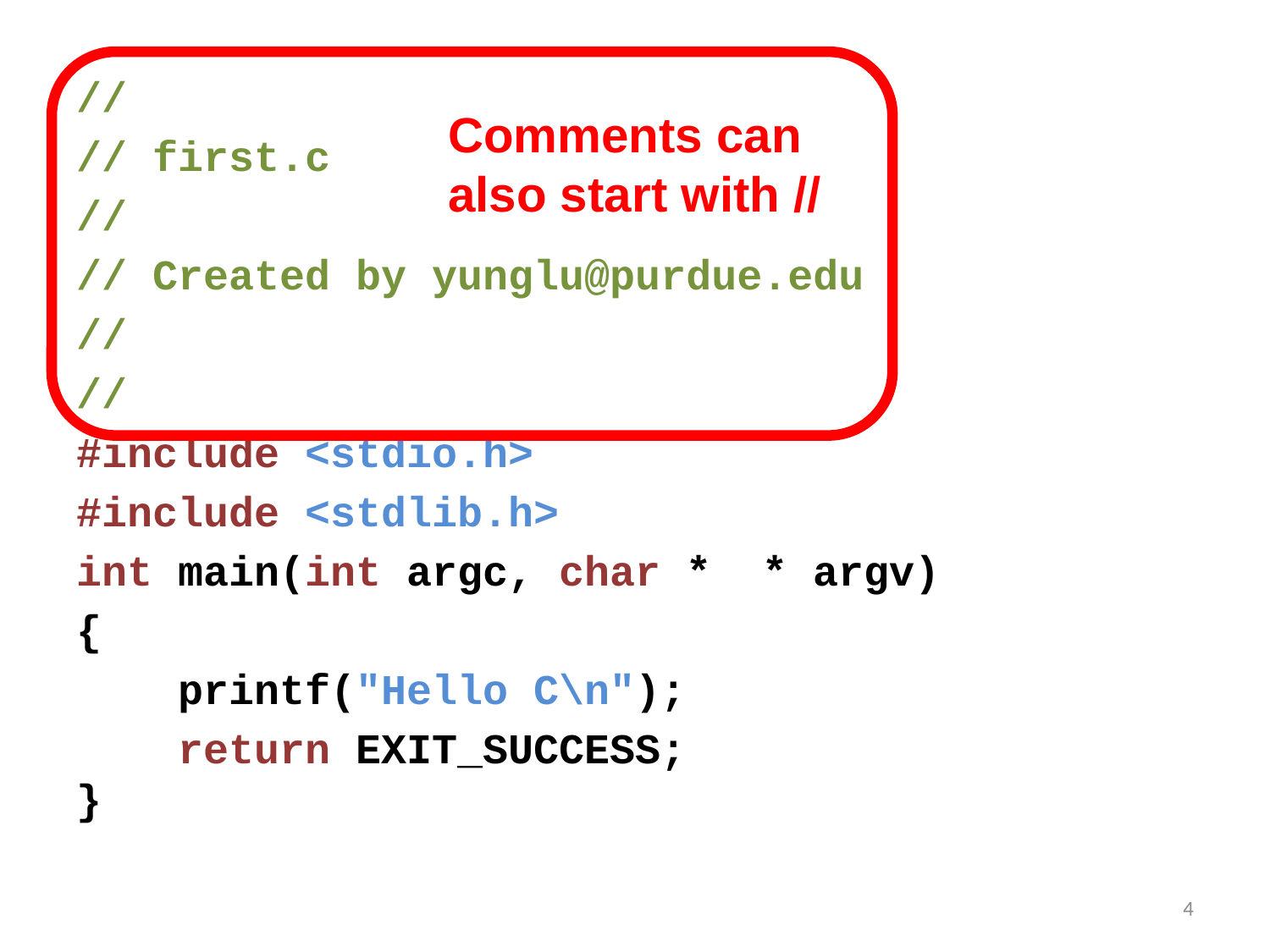

//
// first.c
//
// Created by yunglu@purdue.edu
//
//
#include <stdio.h>
#include <stdlib.h>
int main(int argc, char *  * argv)
{
    printf("Hello C\n");
    return EXIT_SUCCESS;
}
Comments can
also start with //
4